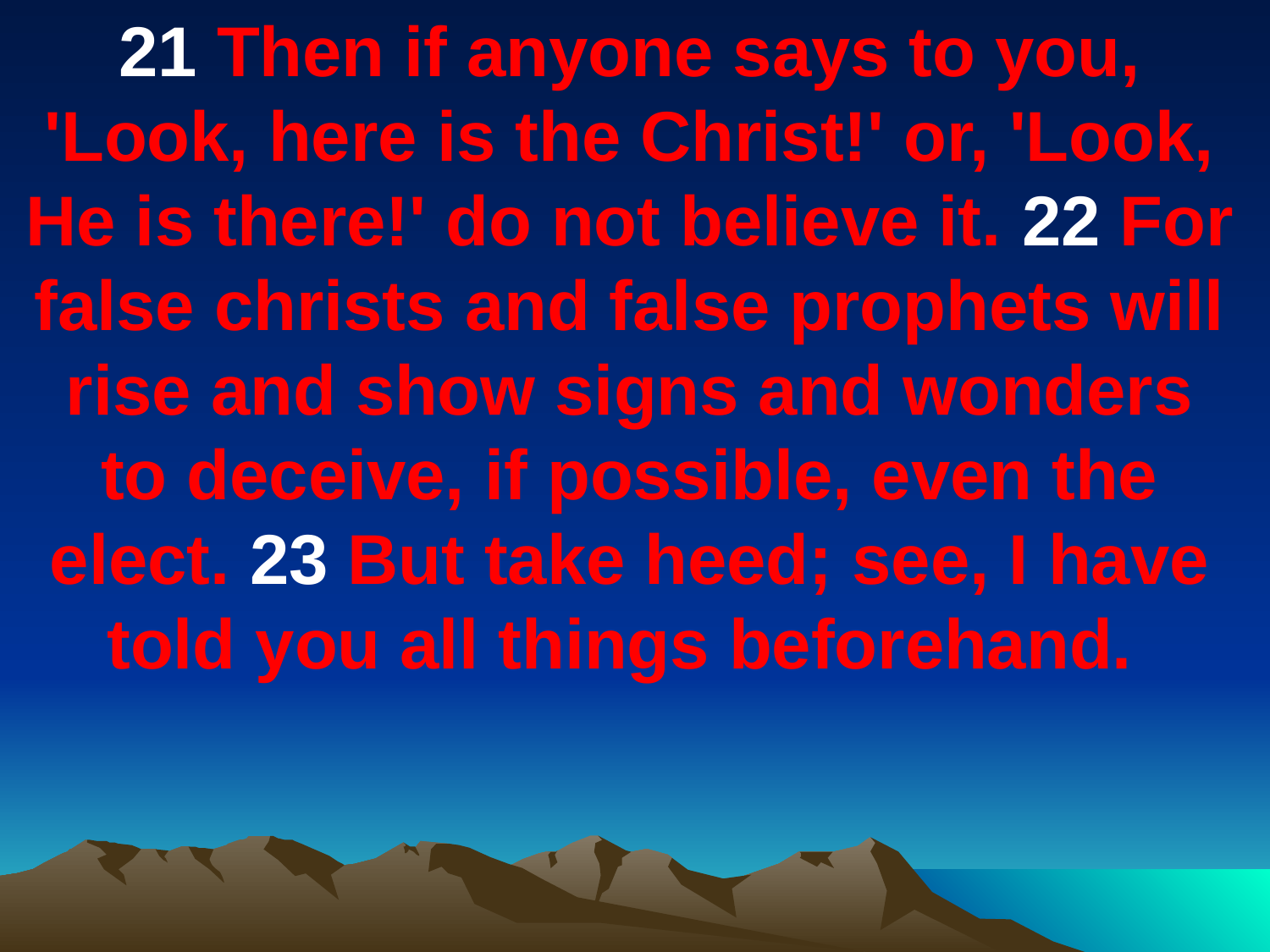

21 Then if anyone says to you, 'Look, here is the Christ!' or, 'Look, He is there!' do not believe it. 22 For false christs and false prophets will rise and show signs and wonders to deceive, if possible, even the elect. 23 But take heed; see, I have told you all things beforehand.